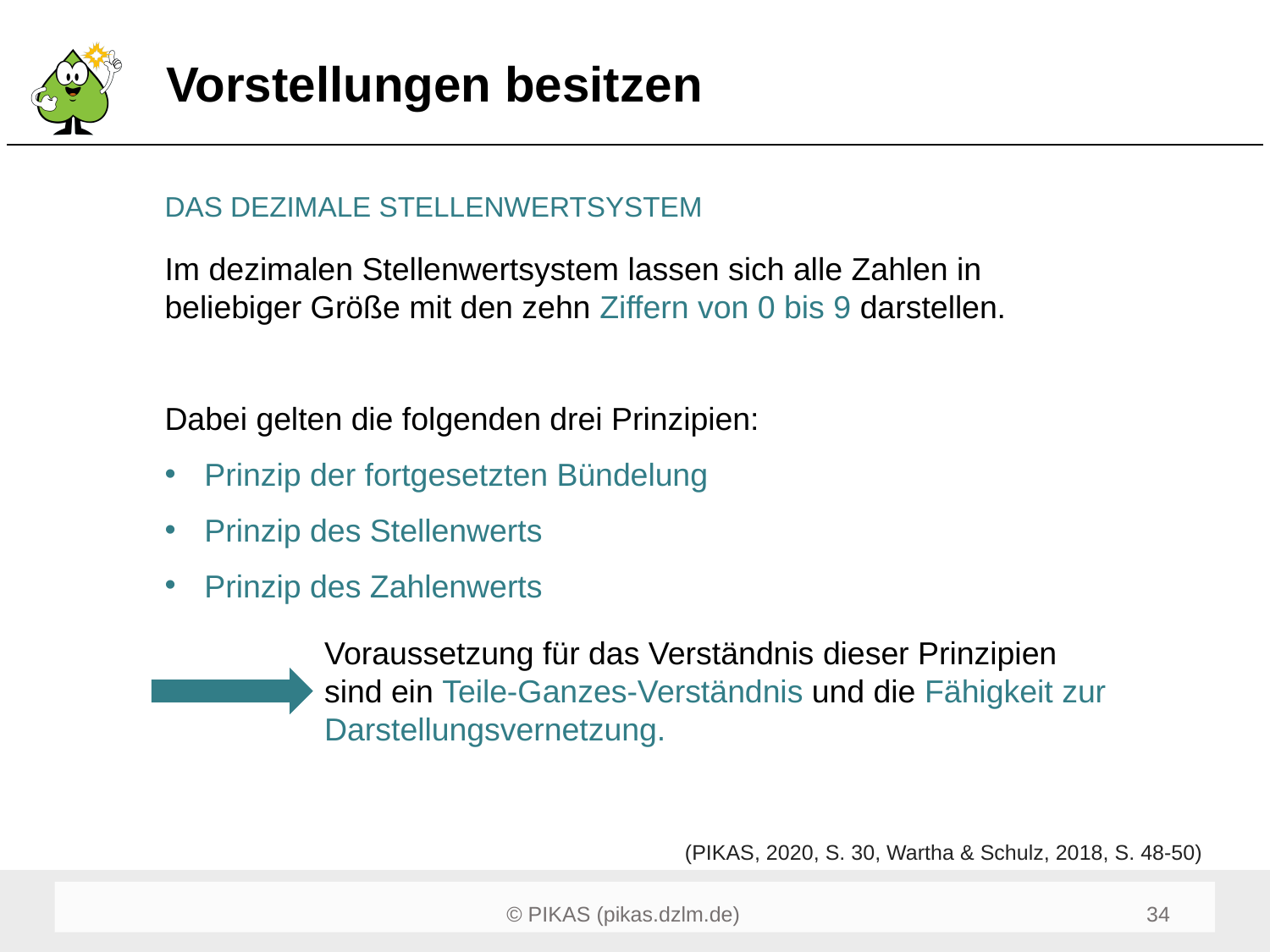

# Vorstellungen besitzen
DAS DEZIMALE STELLENWERTSYSTEM
Im dezimalen Stellenwertsystem lassen sich alle Zahlen in beliebiger Größe mit den zehn Ziffern von 0 bis 9 darstellen.

Dabei gelten die folgenden drei Prinzipien:
Prinzip der fortgesetzten Bündelung
Prinzip des Stellenwerts
Prinzip des Zahlenwerts
Voraussetzung für das Verständnis dieser Prinzipien sind ein Teile-Ganzes-Verständnis und die Fähigkeit zur Darstellungsvernetzung.

(PIKAS, 2020, S. 30, Wartha & Schulz, 2018, S. 48-50)

34